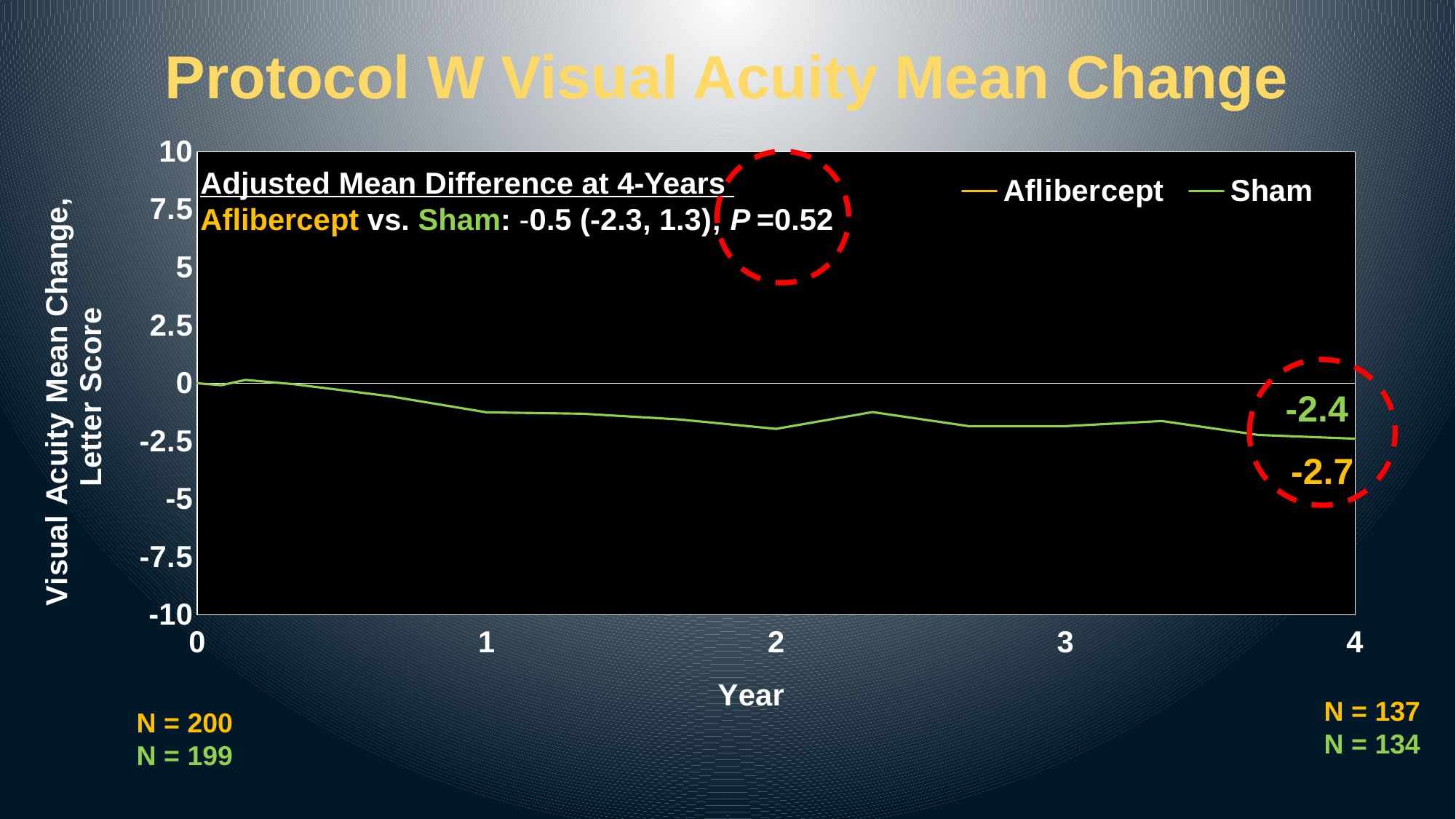

# Protocol W Visual Acuity Mean Change

### Chart

| Category | Aflibercept |  |
|---|---|---|
Adjusted Mean Difference at 4-Years
Aflibercept vs. Sham: -0.5 (-2.3, 1.3); P =0.52

-2.4
-2.7
N = 137
N = 134
N = 200
N = 199